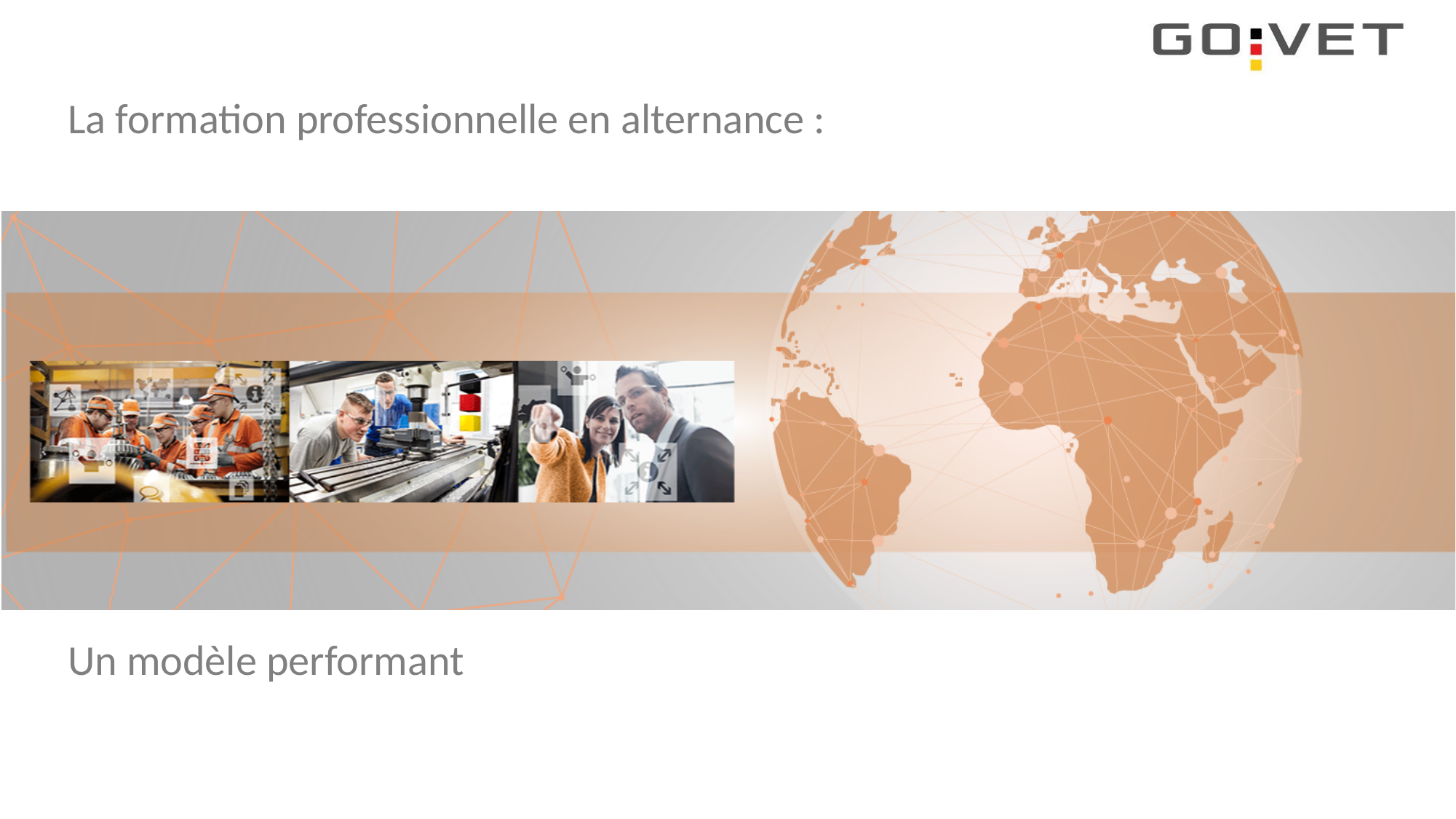

La formation professionnelle en alternance :

Un modèle performant